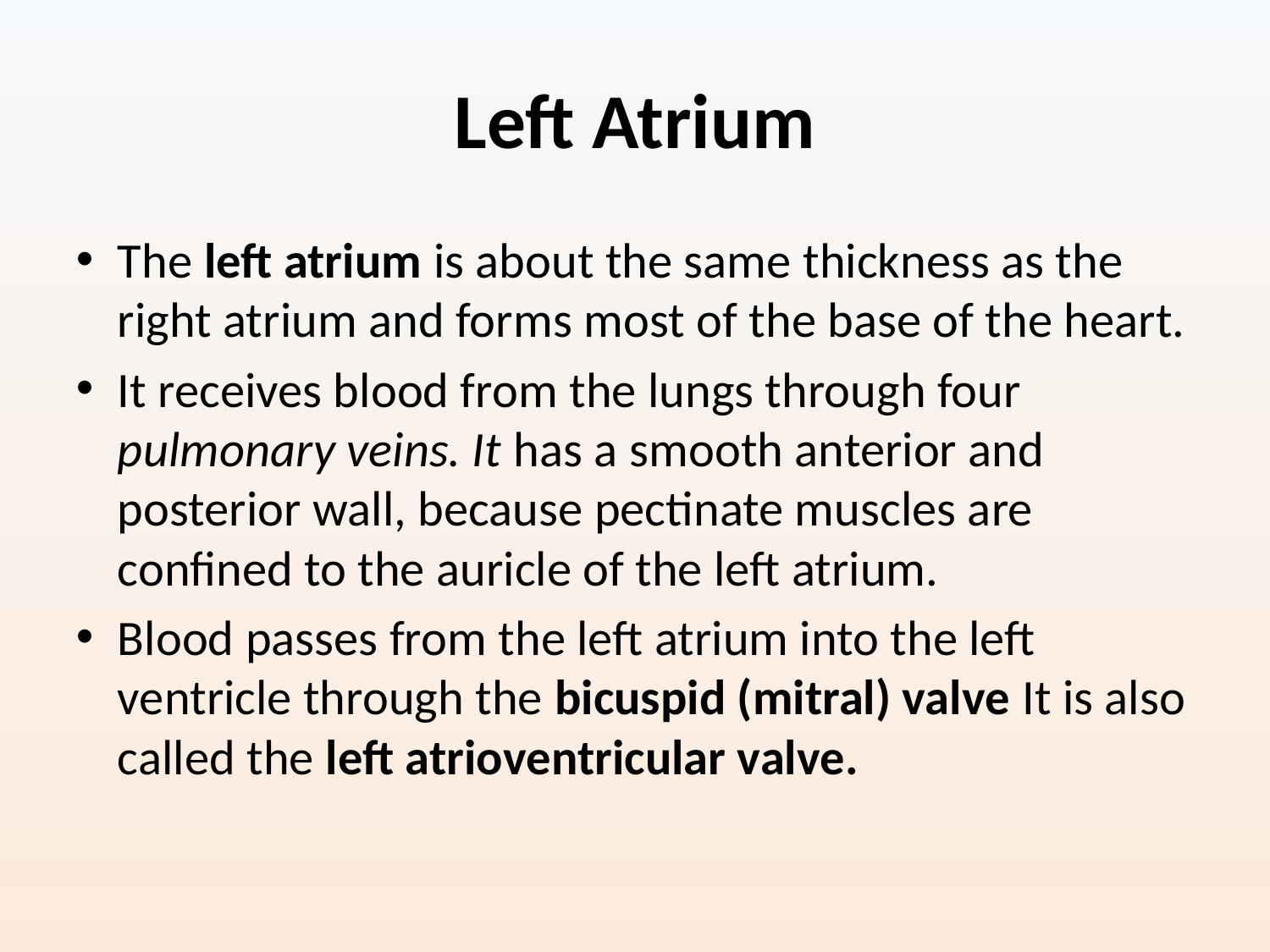

# Left Atrium
The left atrium is about the same thickness as the right atrium and forms most of the base of the heart.
It receives blood from the lungs through four pulmonary veins. It has a smooth anterior and posterior wall, because pectinate muscles are confined to the auricle of the left atrium.
Blood passes from the left atrium into the left ventricle through the bicuspid (mitral) valve It is also called the left atrioventricular valve.